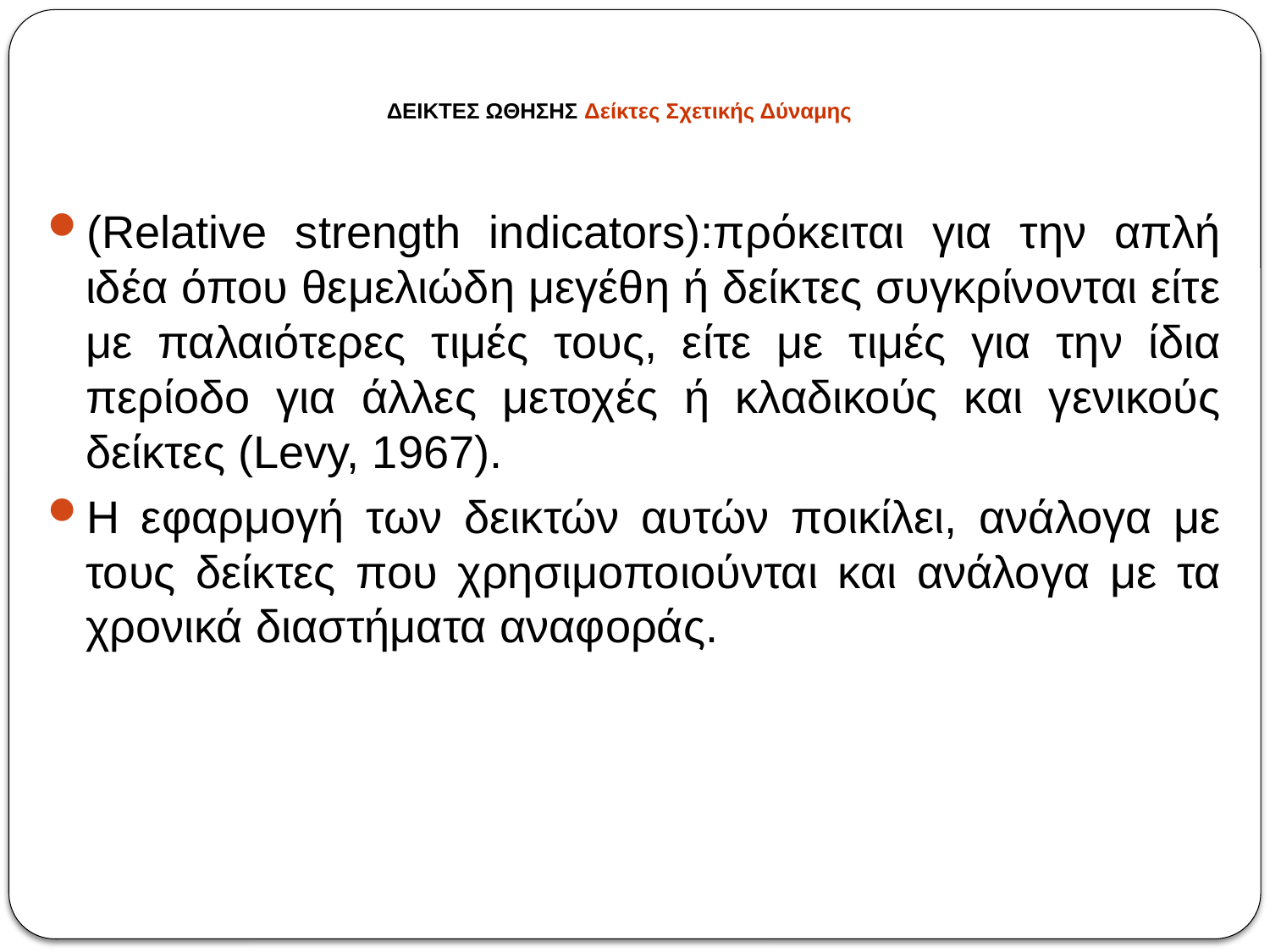

# ΔΕΙΚΤΕΣ ΩΘΗΣΗΣ Δείκτες Σχετικής Δύναμης
(Relative strength indicators):πρόκειται για την απλή ιδέα όπου θεμελιώδη μεγέθη ή δείκτες συγκρίνονται είτε με παλαιότερες τιμές τους, είτε με τιμές για την ίδια περίοδο για άλλες μετοχές ή κλαδικούς και γενικούς δείκτες (Levy, 1967).
Η εφαρμογή των δεικτών αυτών ποικίλει, ανάλογα με τους δείκτες που χρησιμοποιούνται και ανάλογα με τα χρονικά διαστήματα αναφοράς.